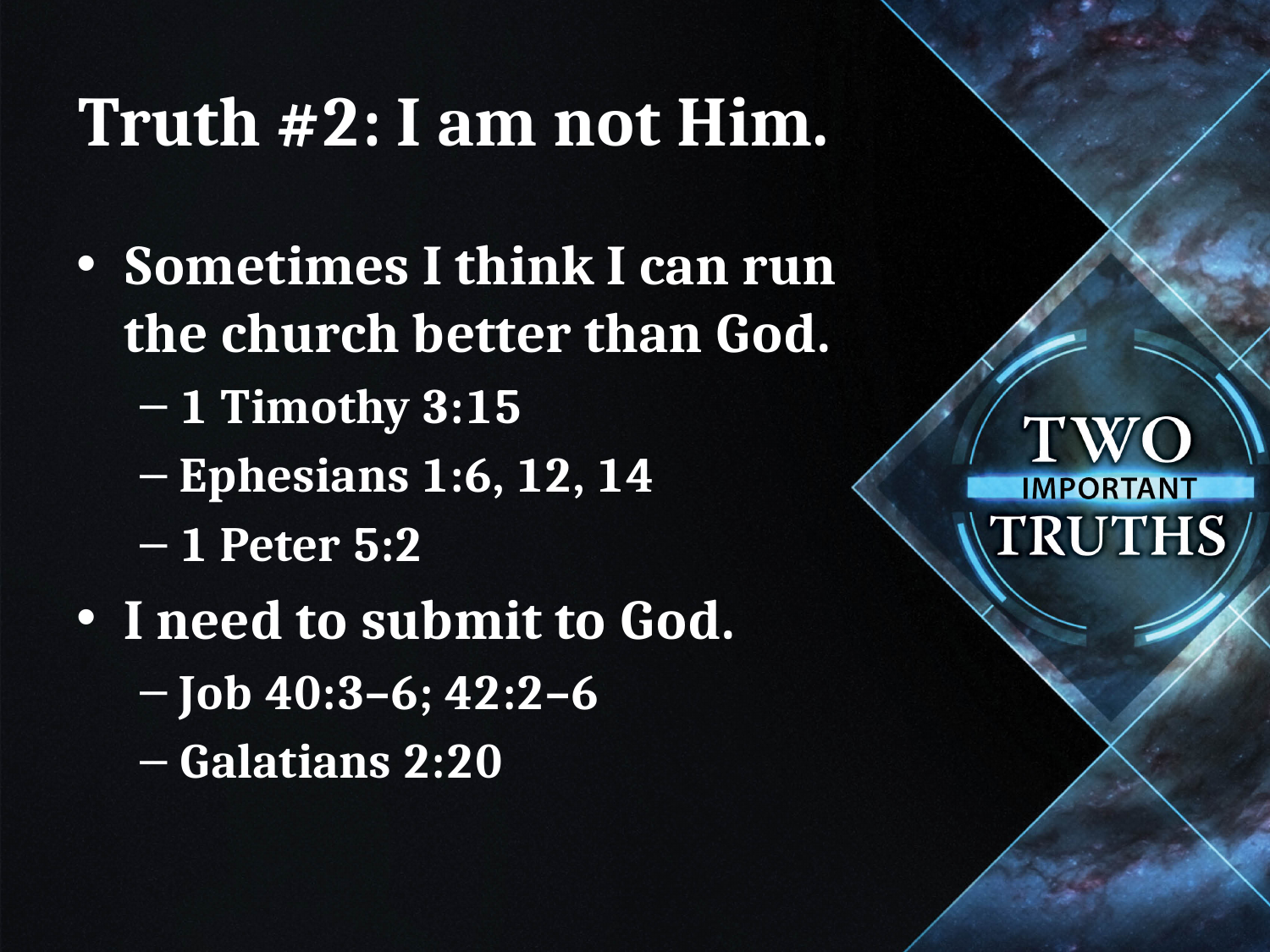

# Truth #2: I am not Him.
Sometimes I think I can run
the church better than God.
1 Timothy 3:15
Ephesians 1:6, 12, 14
1 Peter 5:2
I need to submit to God.
Job 40:3–6; 42:2–6
Galatians 2:20